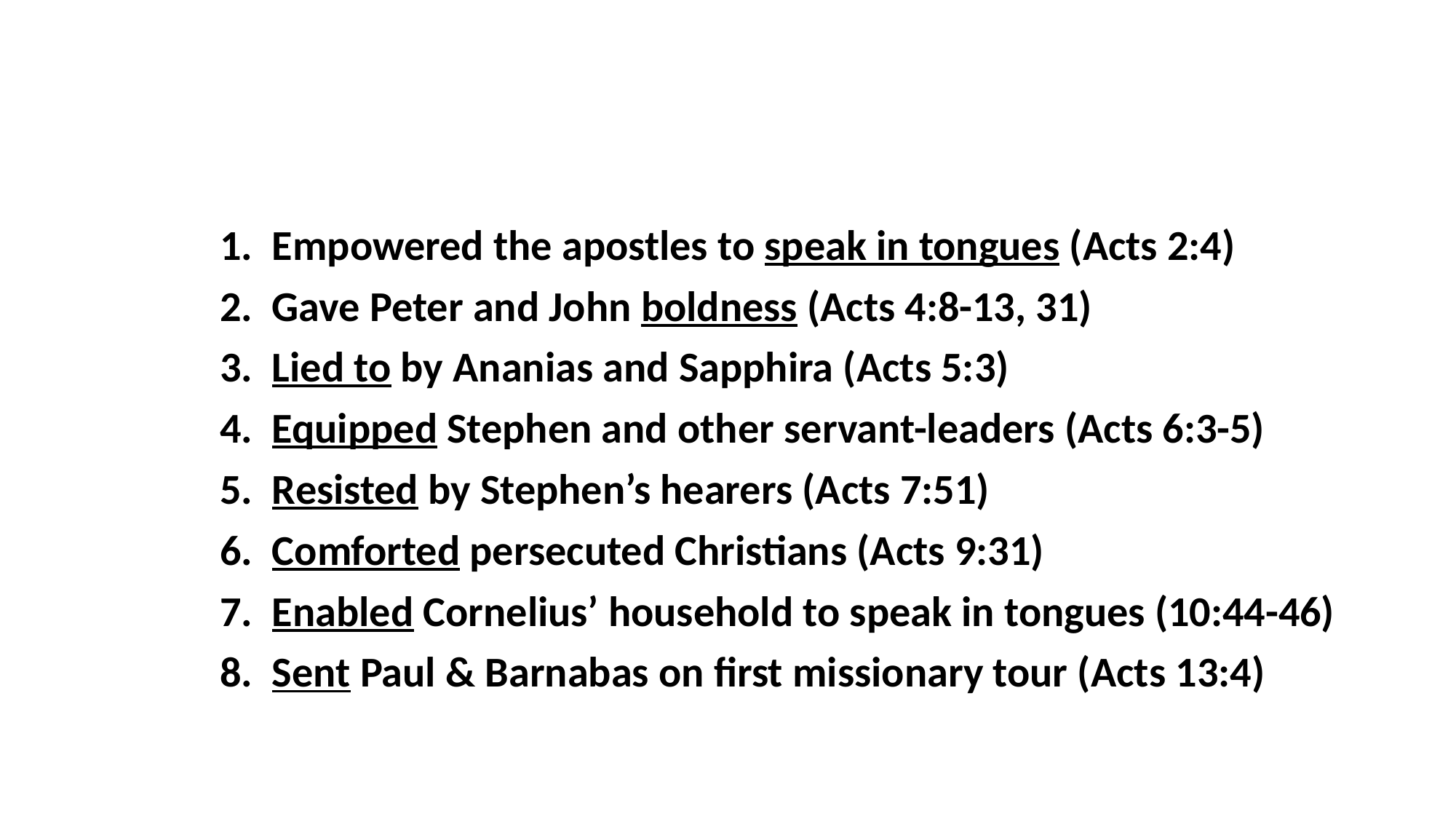

#
	1.  Empowered the apostles to speak in tongues (Acts 2:4)
	2.  Gave Peter and John boldness (Acts 4:8-13, 31)
	3.  Lied to by Ananias and Sapphira (Acts 5:3)
	4.  Equipped Stephen and other servant-leaders (Acts 6:3-5)
	5.  Resisted by Stephen’s hearers (Acts 7:51)
	6.  Comforted persecuted Christians (Acts 9:31)
	7.  Enabled Cornelius’ household to speak in tongues (10:44-46)
	8.  Sent Paul & Barnabas on first missionary tour (Acts 13:4)